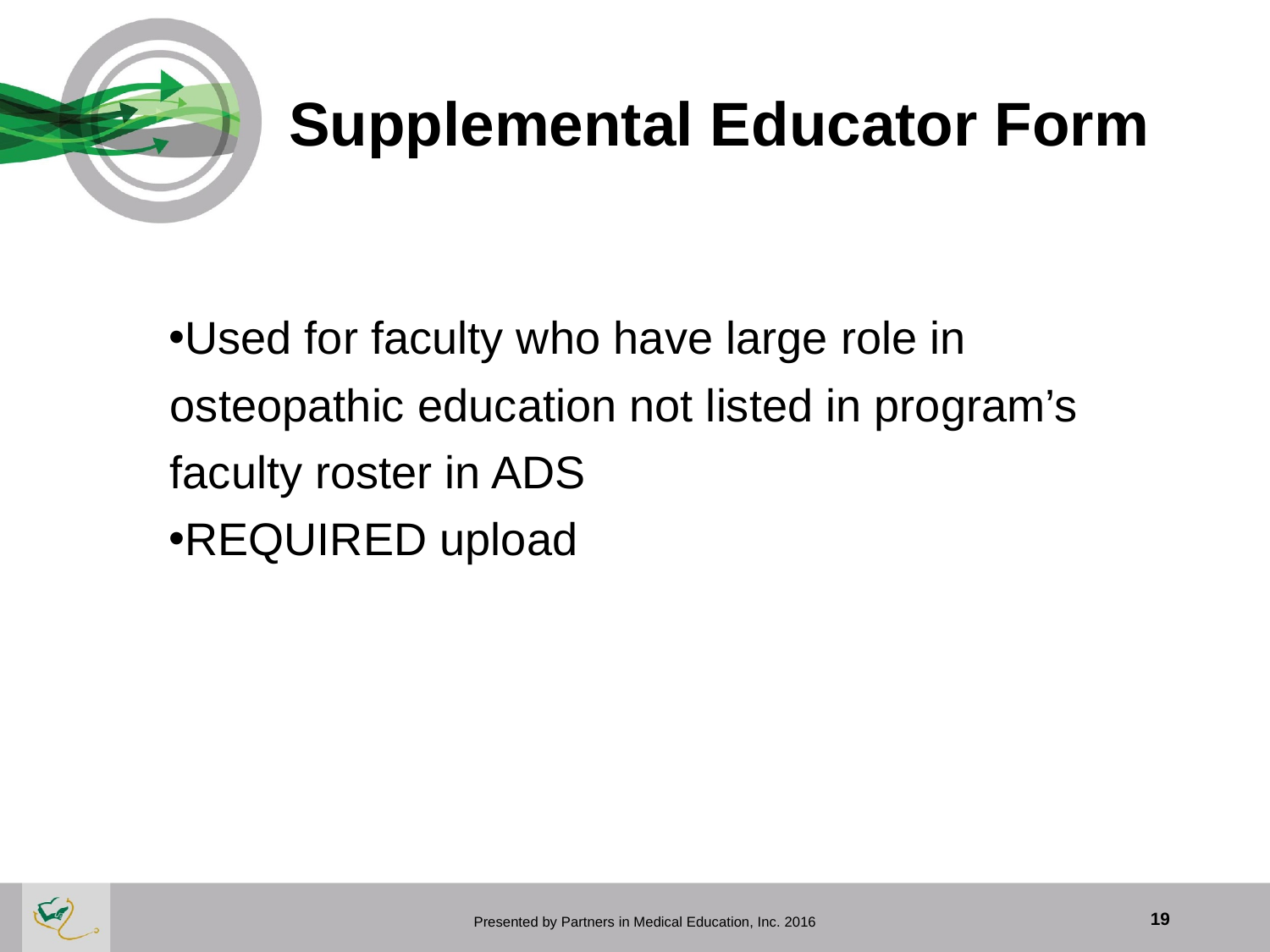

# Supplemental Educator Form
Used for faculty who have large role in
   osteopathic education not listed in program’s
   faculty roster in ADS
REQUIRED upload
     Presented by Partners in Medical Education, Inc. 2016
19